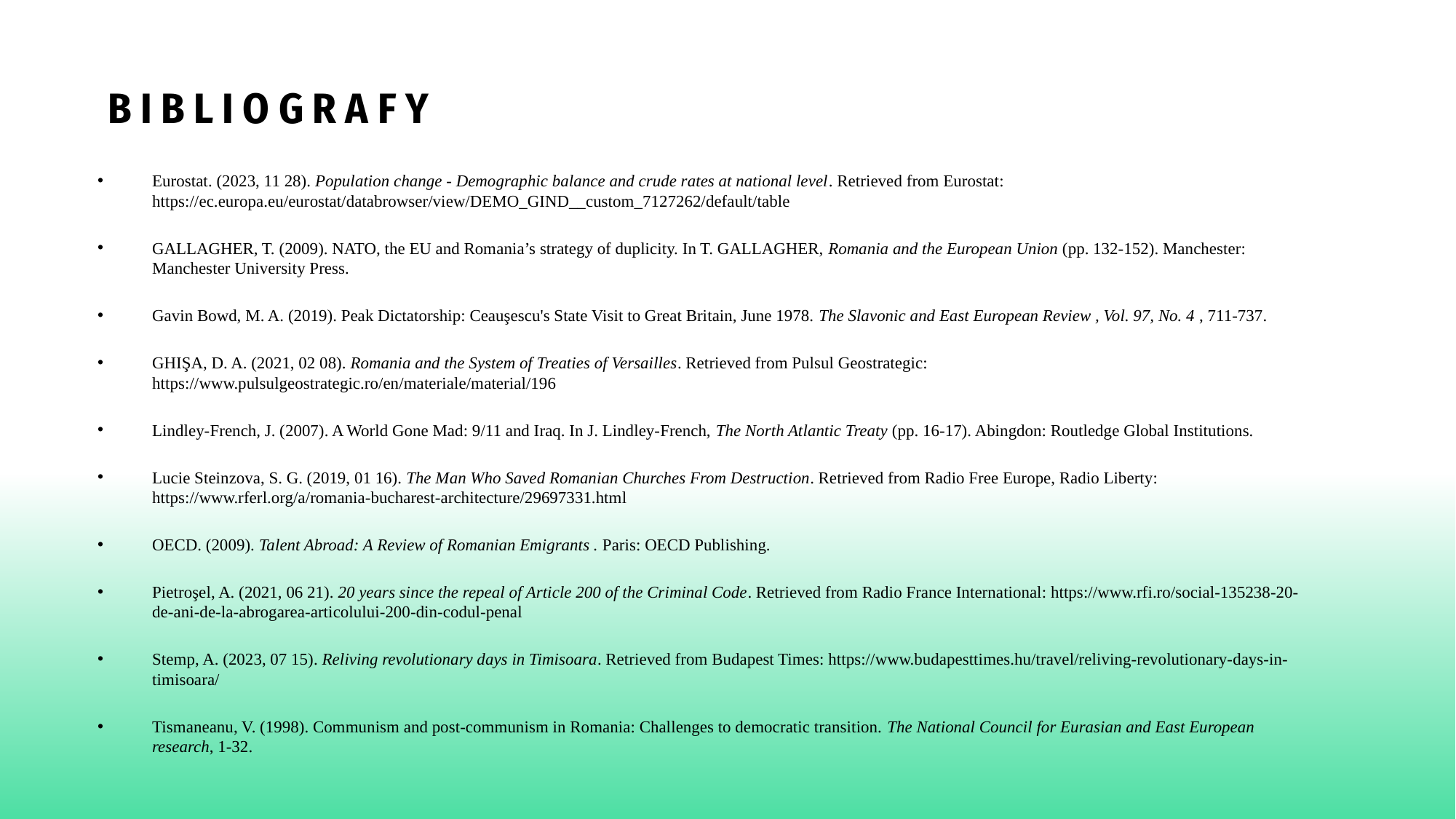

# Bibliografy
Eurostat. (2023, 11 28). Population change - Demographic balance and crude rates at national level. Retrieved from Eurostat: https://ec.europa.eu/eurostat/databrowser/view/DEMO_GIND__custom_7127262/default/table
GALLAGHER, T. (2009). NATO, the EU and Romania’s strategy of duplicity. In T. GALLAGHER, Romania and the European Union (pp. 132-152). Manchester: Manchester University Press.
Gavin Bowd, M. A. (2019). Peak Dictatorship: Ceauşescu's State Visit to Great Britain, June 1978. The Slavonic and East European Review , Vol. 97, No. 4 , 711-737.
GHIŞA, D. A. (2021, 02 08). Romania and the System of Treaties of Versailles. Retrieved from Pulsul Geostrategic: https://www.pulsulgeostrategic.ro/en/materiale/material/196
Lindley-French, J. (2007). A World Gone Mad: 9/11 and Iraq. In J. Lindley-French, The North Atlantic Treaty (pp. 16-17). Abingdon: Routledge Global Institutions.
Lucie Steinzova, S. G. (2019, 01 16). The Man Who Saved Romanian Churches From Destruction. Retrieved from Radio Free Europe, Radio Liberty: https://www.rferl.org/a/romania-bucharest-architecture/29697331.html
OECD. (2009). Talent Abroad: A Review of Romanian Emigrants . Paris: OECD Publishing.
Pietroşel, A. (2021, 06 21). 20 years since the repeal of Article 200 of the Criminal Code. Retrieved from Radio France International: https://www.rfi.ro/social-135238-20-de-ani-de-la-abrogarea-articolului-200-din-codul-penal
Stemp, A. (2023, 07 15). Reliving revolutionary days in Timisoara. Retrieved from Budapest Times: https://www.budapesttimes.hu/travel/reliving-revolutionary-days-in-timisoara/
Tismaneanu, V. (1998). Communism and post-communism in Romania: Challenges to democratic transition. The National Council for Eurasian and East European research, 1-32.